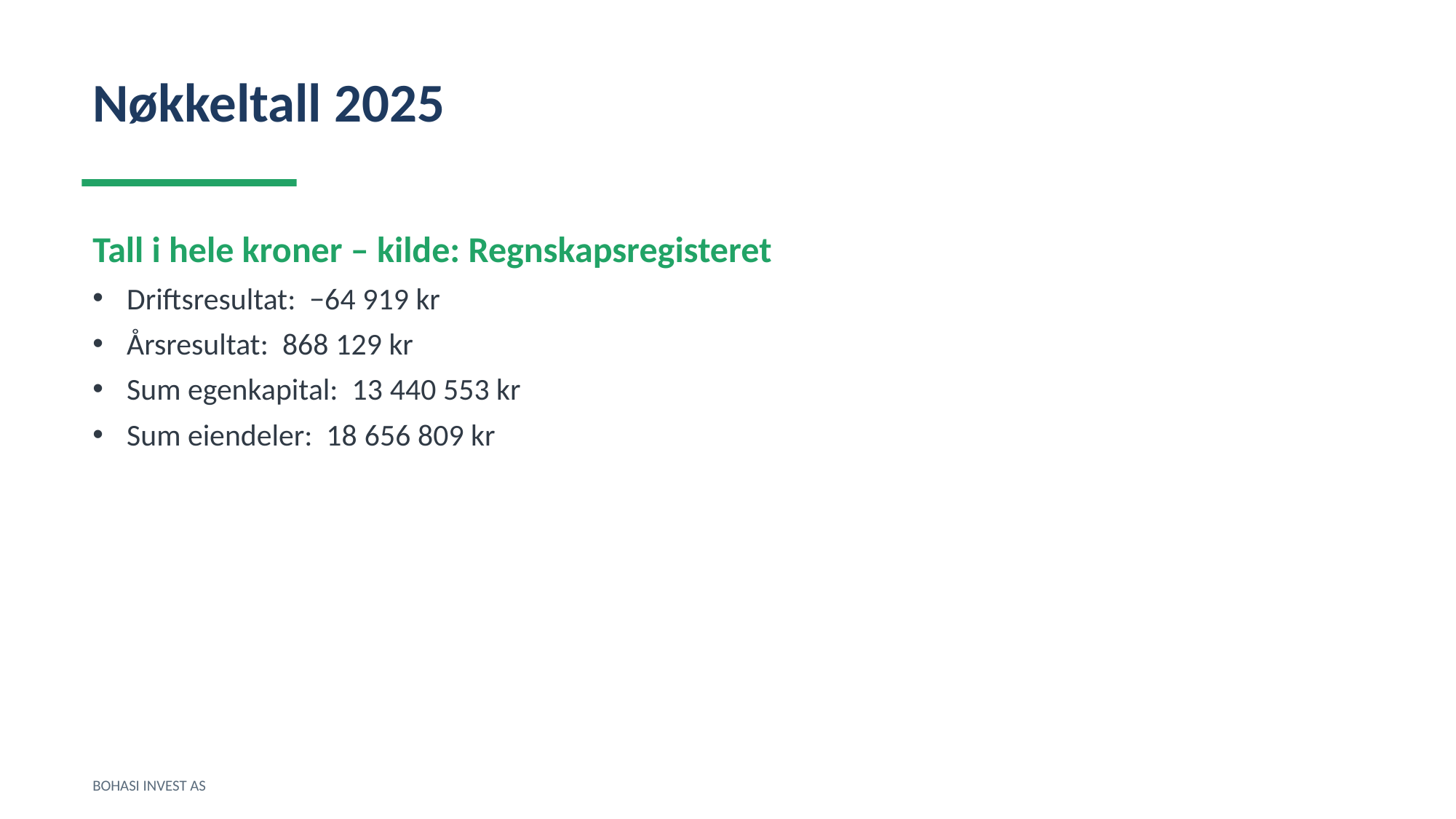

Nøkkeltall 2025

Tall i hele kroner – kilde: Regnskapsregisteret
Driftsresultat:  −64 919 kr
Årsresultat:  868 129 kr
Sum egenkapital:  13 440 553 kr
Sum eiendeler:  18 656 809 kr
BOHASI INVEST AS